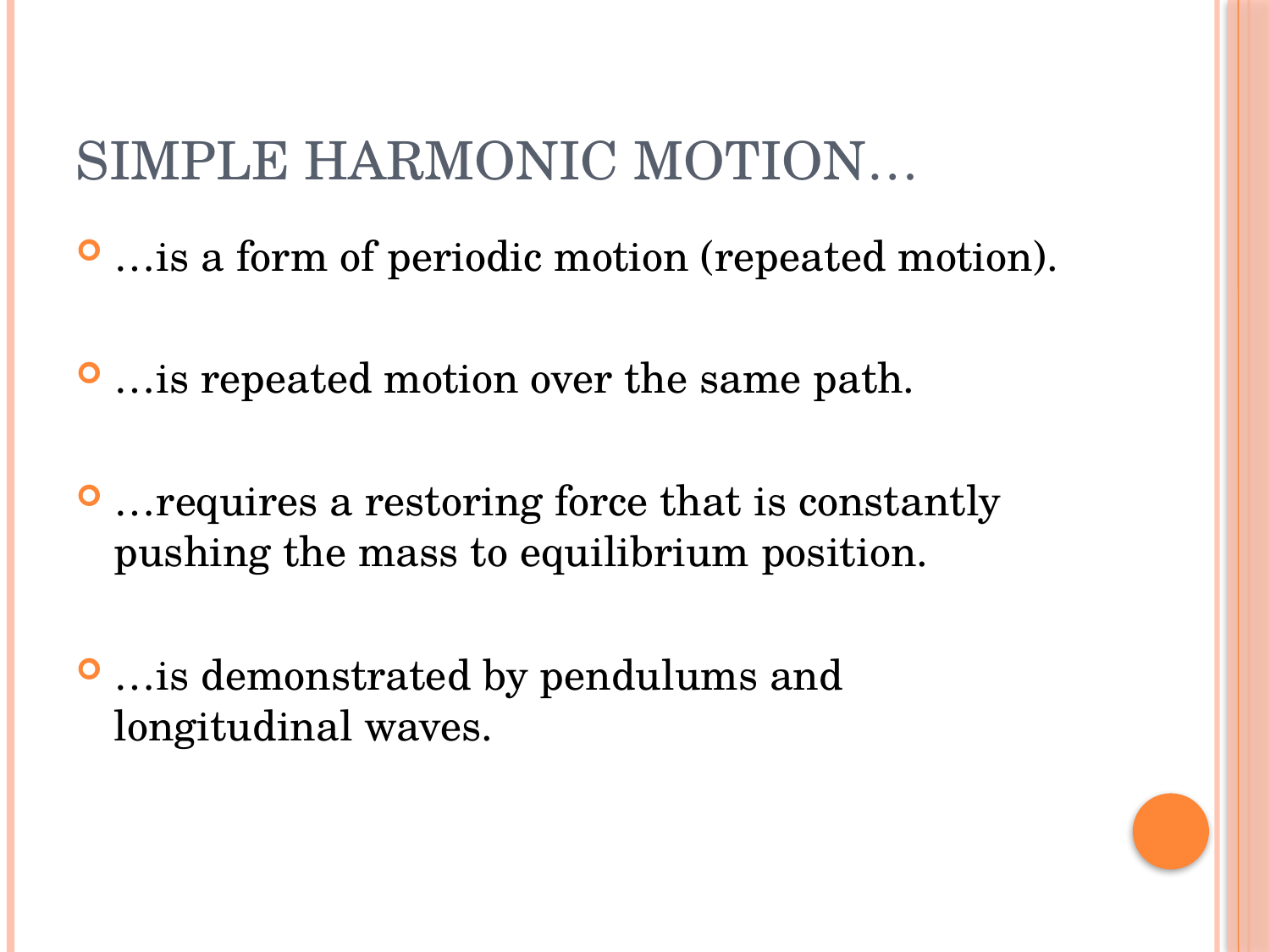

# Simple Harmonic Motion…
…is a form of periodic motion (repeated motion).

…is repeated motion over the same path.

…requires a restoring force that is constantly pushing the mass to equilibrium position.

…is demonstrated by pendulums and longitudinal waves.